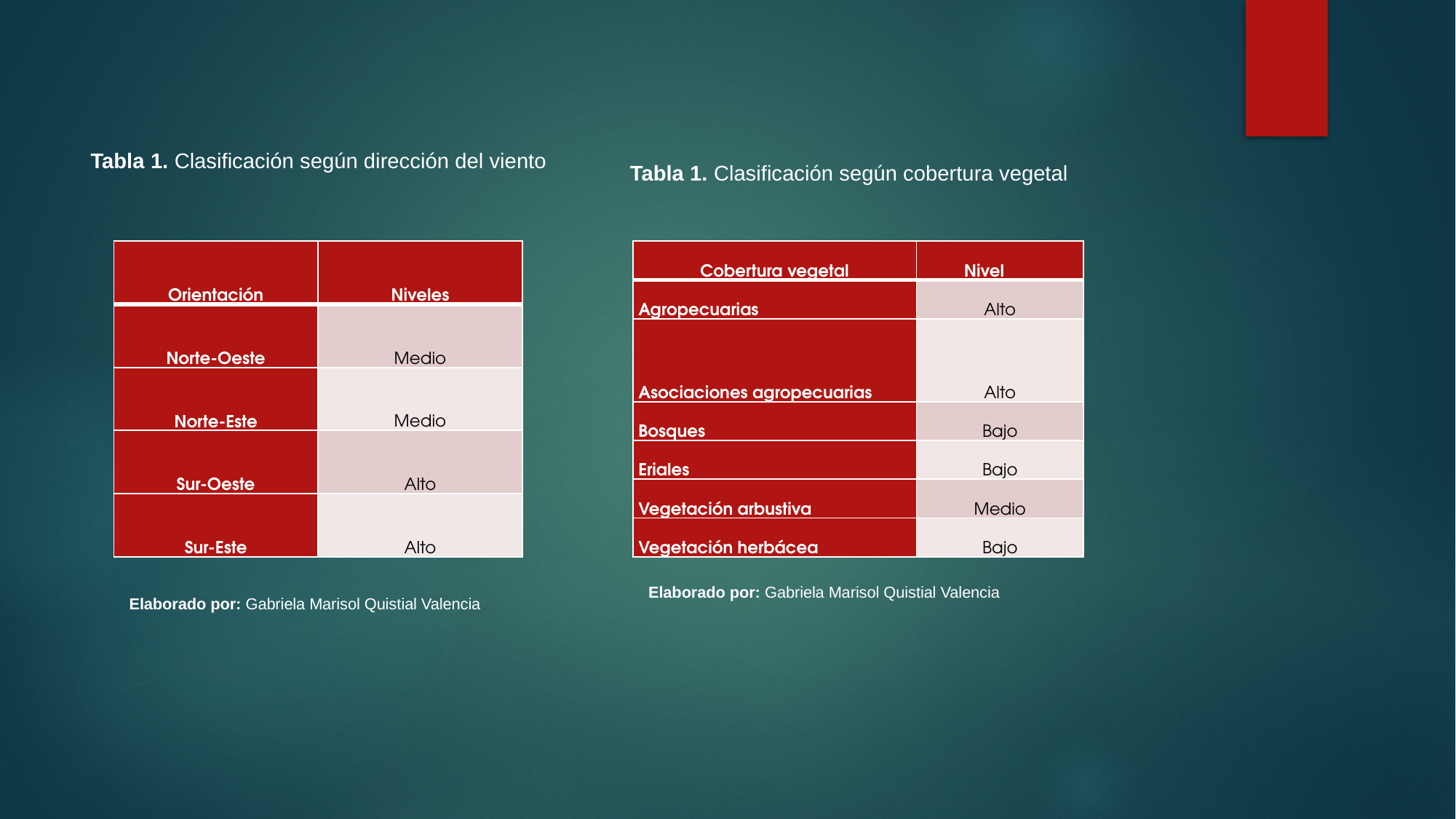

Tabla 1. Clasificación según dirección del viento
Tabla 1. Clasificación según cobertura vegetal
| Cobertura vegetal | Nivel |
| --- | --- |
| Agropecuarias | Alto |
| Asociaciones agropecuarias | Alto |
| Bosques | Bajo |
| Eriales | Bajo |
| Vegetación arbustiva | Medio |
| Vegetación herbácea | Bajo |
| Orientación | Niveles |
| --- | --- |
| Norte-Oeste | Medio |
| Norte-Este | Medio |
| Sur-Oeste | Alto |
| Sur-Este | Alto |
Elaborado por: Gabriela Marisol Quistial Valencia
Elaborado por: Gabriela Marisol Quistial Valencia